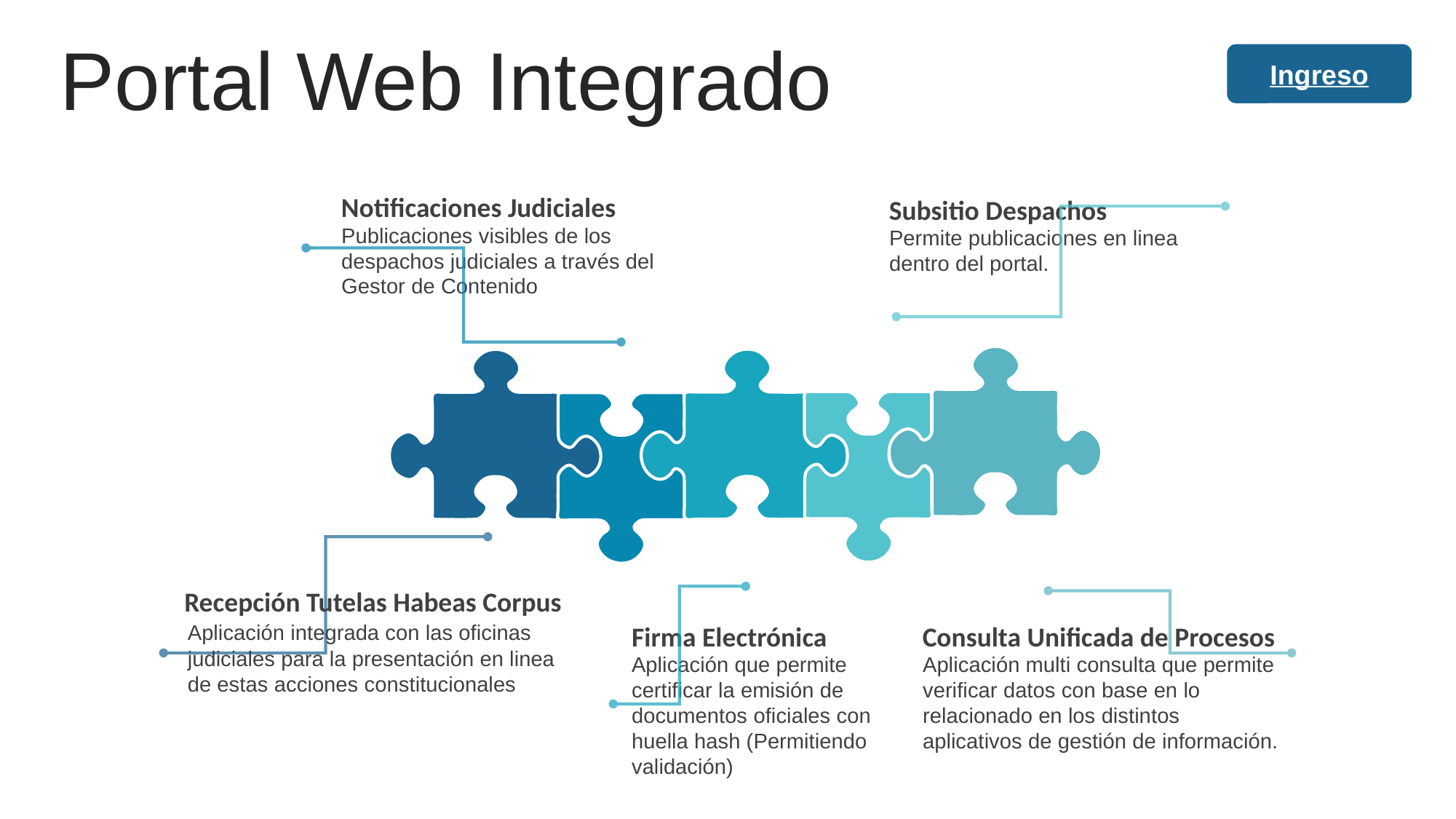

Portal Web Integrado
Ingreso
Notificaciones Judiciales
Publicaciones visibles de los despachos judiciales a través del Gestor de Contenido
Subsitio Despachos
Permite publicaciones en linea dentro del portal.

Recepción Tutelas Habeas Corpus
Aplicación integrada con las oficinas judiciales para la presentación en linea de estas acciones constitucionales
Firma Electrónica
Aplicación que permite certificar la emisión de documentos oficiales con huella hash (Permitiendo validación)
Consulta Unificada de Procesos
Aplicación multi consulta que permite verificar datos con base en lo relacionado en los distintos aplicativos de gestión de información.